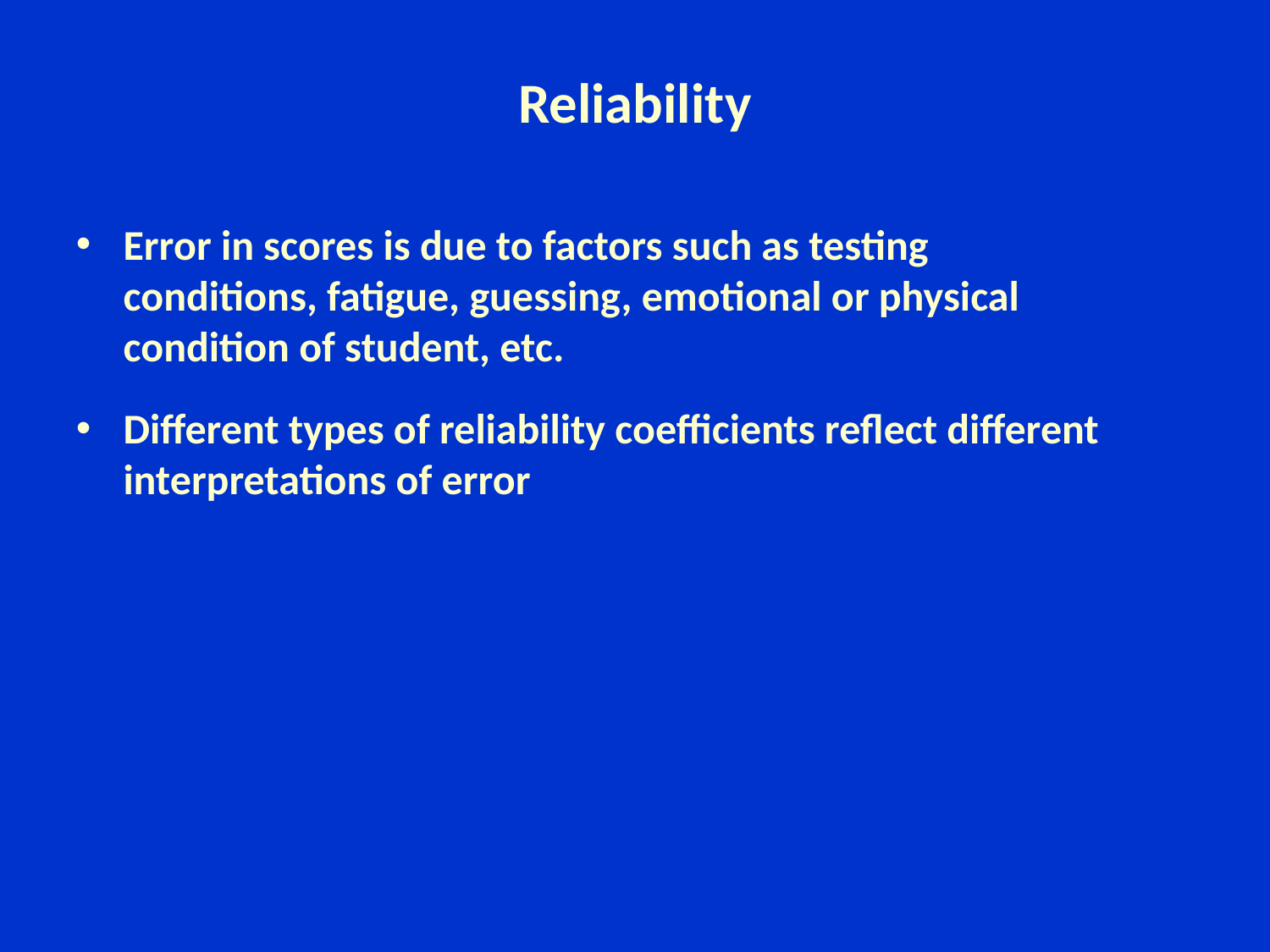

# Reliability
Error in scores is due to factors such as testing conditions, fatigue, guessing, emotional or physical condition of student, etc.
Different types of reliability coefficients reflect different interpretations of error